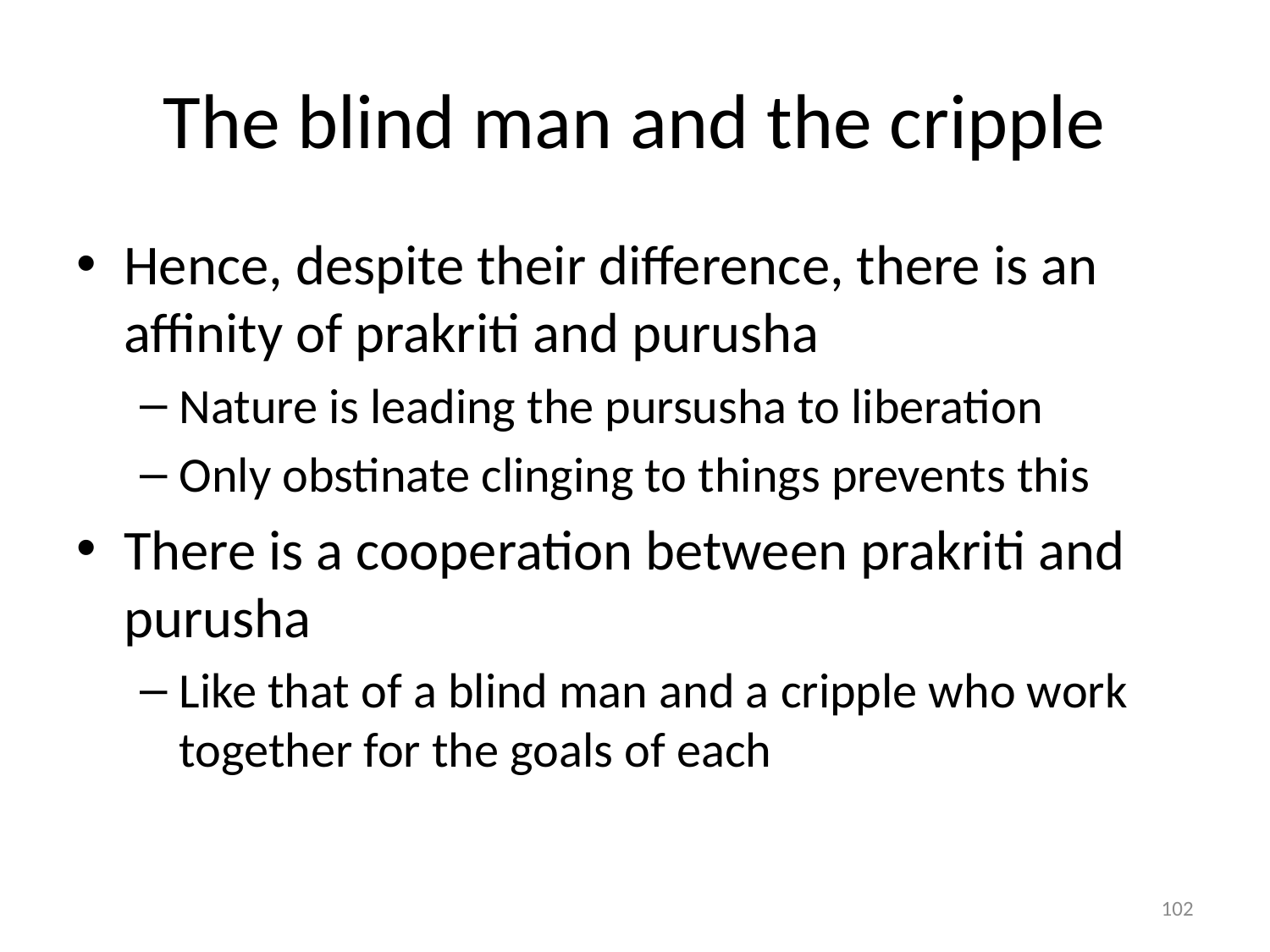

# The blind man and the cripple
Hence, despite their difference, there is an affinity of prakriti and purusha
Nature is leading the pursusha to liberation
Only obstinate clinging to things prevents this
There is a cooperation between prakriti and purusha
Like that of a blind man and a cripple who work together for the goals of each
102